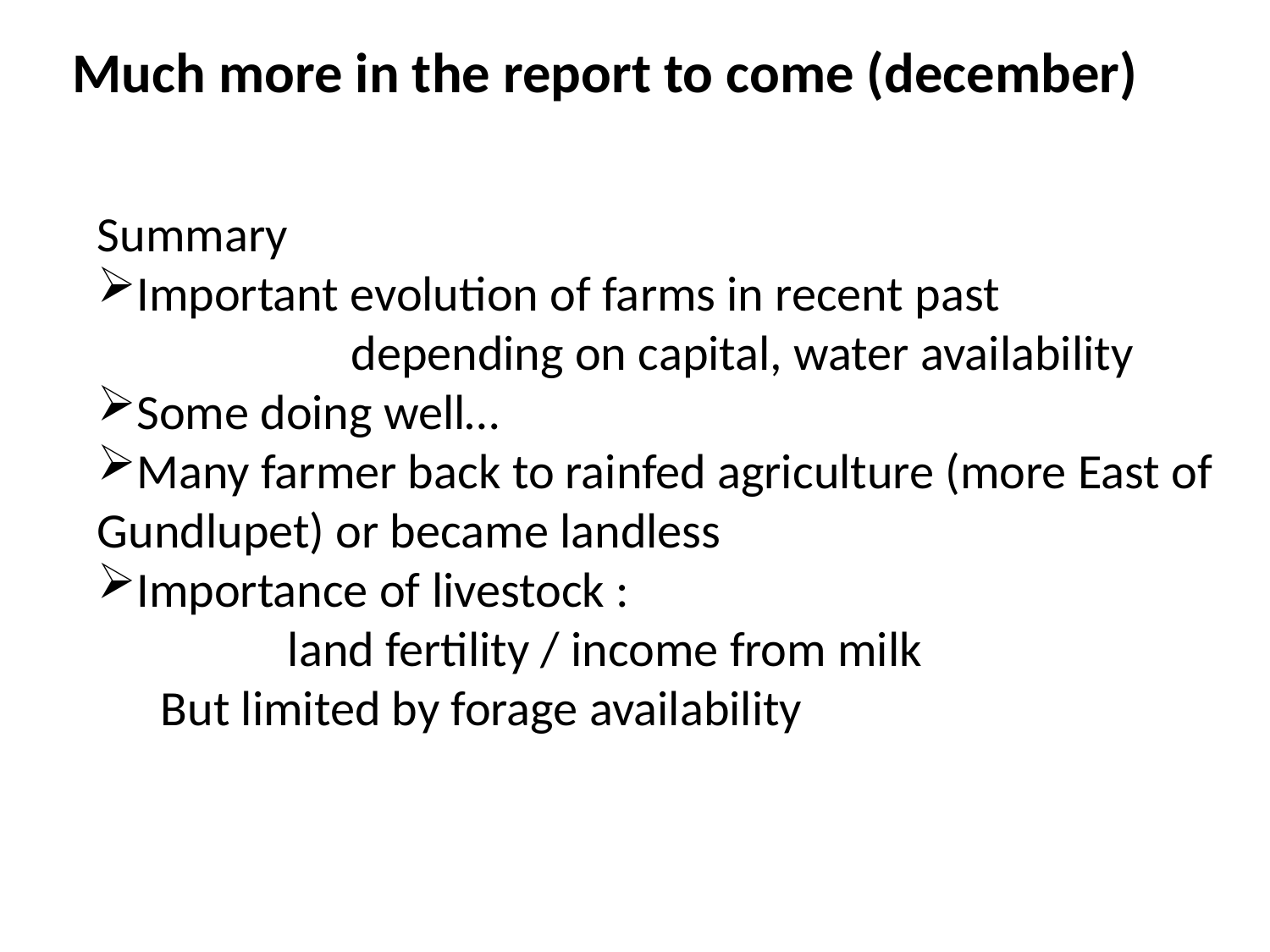

Much more in the report to come (december)
Summary
Important evolution of farms in recent past
		depending on capital, water availability
Some doing well…
Many farmer back to rainfed agriculture (more East of Gundlupet) or became landless
Importance of livestock :
	land fertility / income from milk
But limited by forage availability